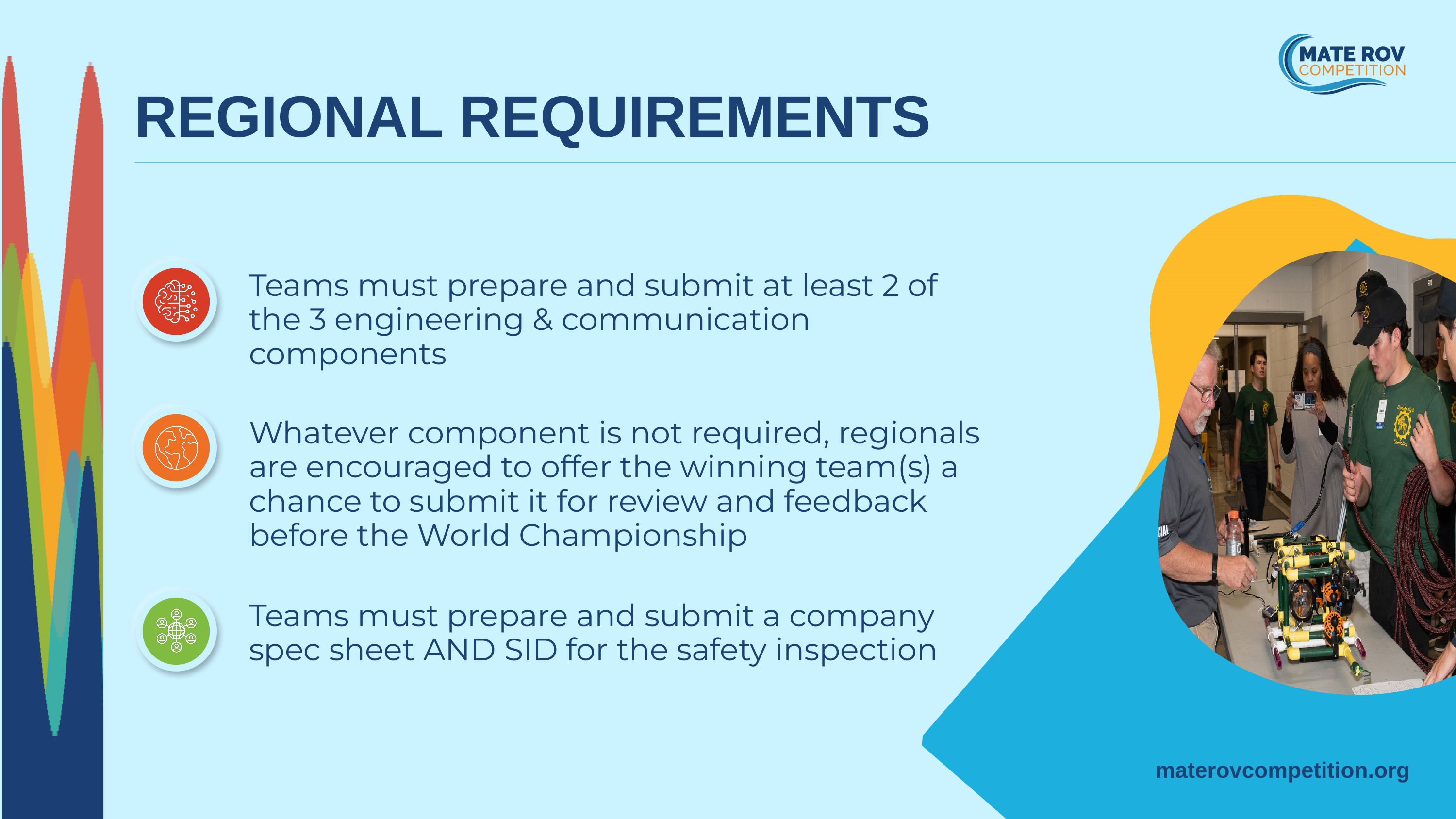

REGIONAL REQUIREMENTS

Teams must prepare and submit at least 2 of the 3 engineering & communication components

Whatever component is not required, regionals are encouraged to offer the winning team(s) a chance to submit it for review and feedback before the World Championship

Teams must prepare and submit a company spec sheet AND SID for the safety inspection

materovcompetition.org